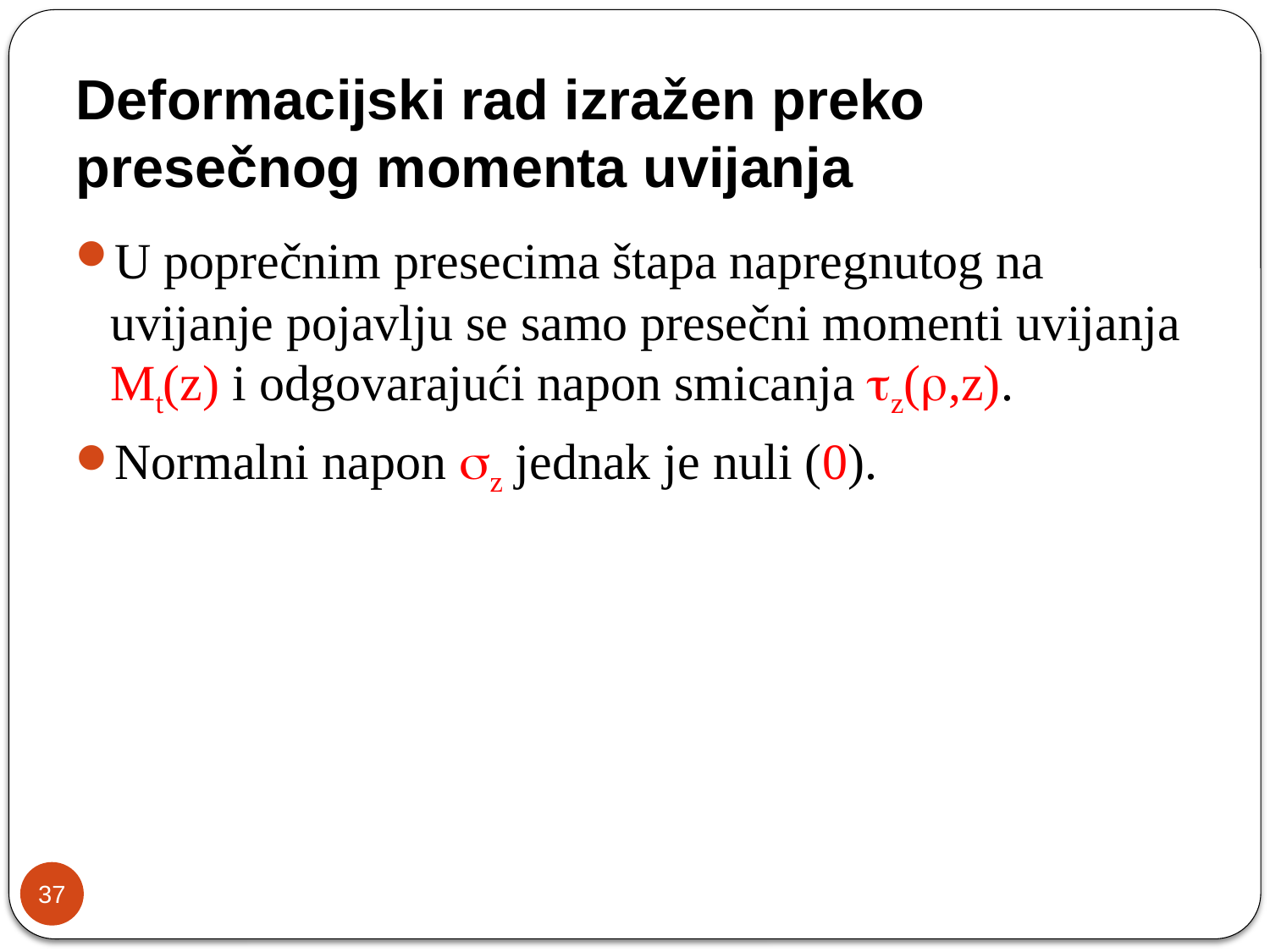

# Deformacijski rad izražen preko presečnog momenta uvijanja
U poprečnim presecima štapa napregnutog na uvijanje pojavlju se samo presečni momenti uvijanja Mt(z) i odgovarajući napon smicanja τz(ρ,z).
Normalni napon σz jednak je nuli (0).
37